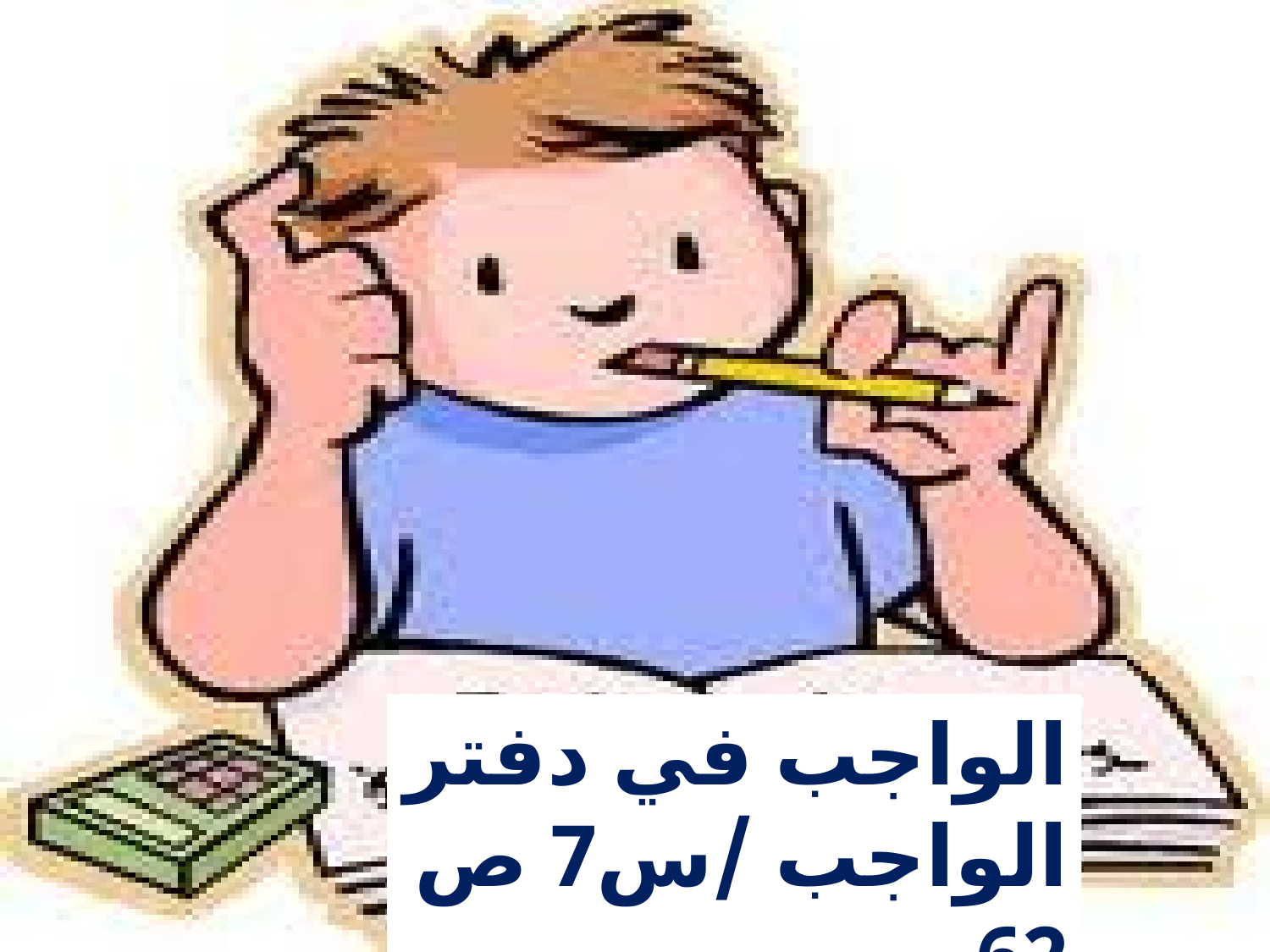

الواجب في دفتر الواجب /س7 ص 62